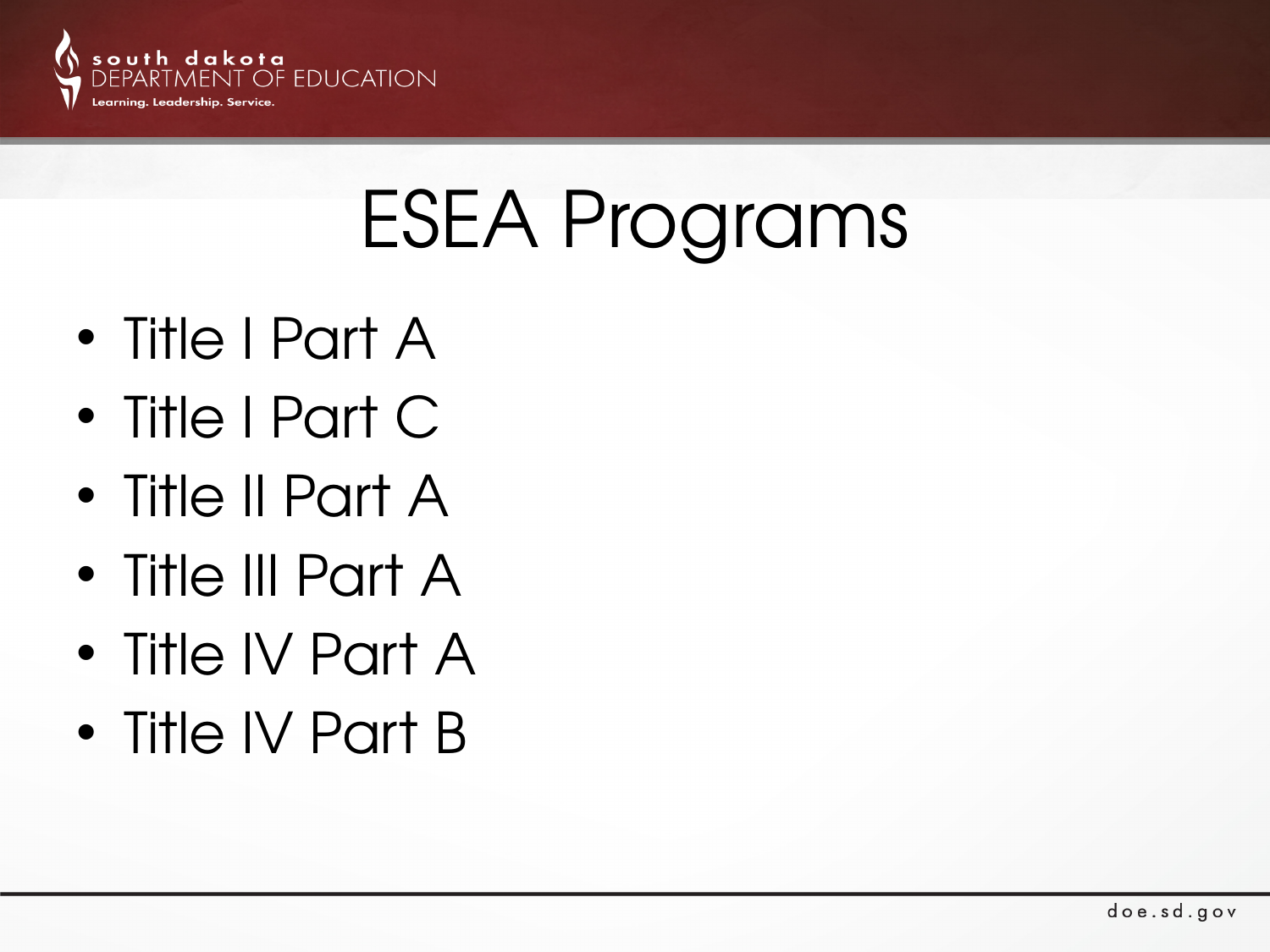

# ESEA Programs
Title I Part A
Title I Part C
Title II Part A
Title III Part A
Title IV Part A
Title IV Part B